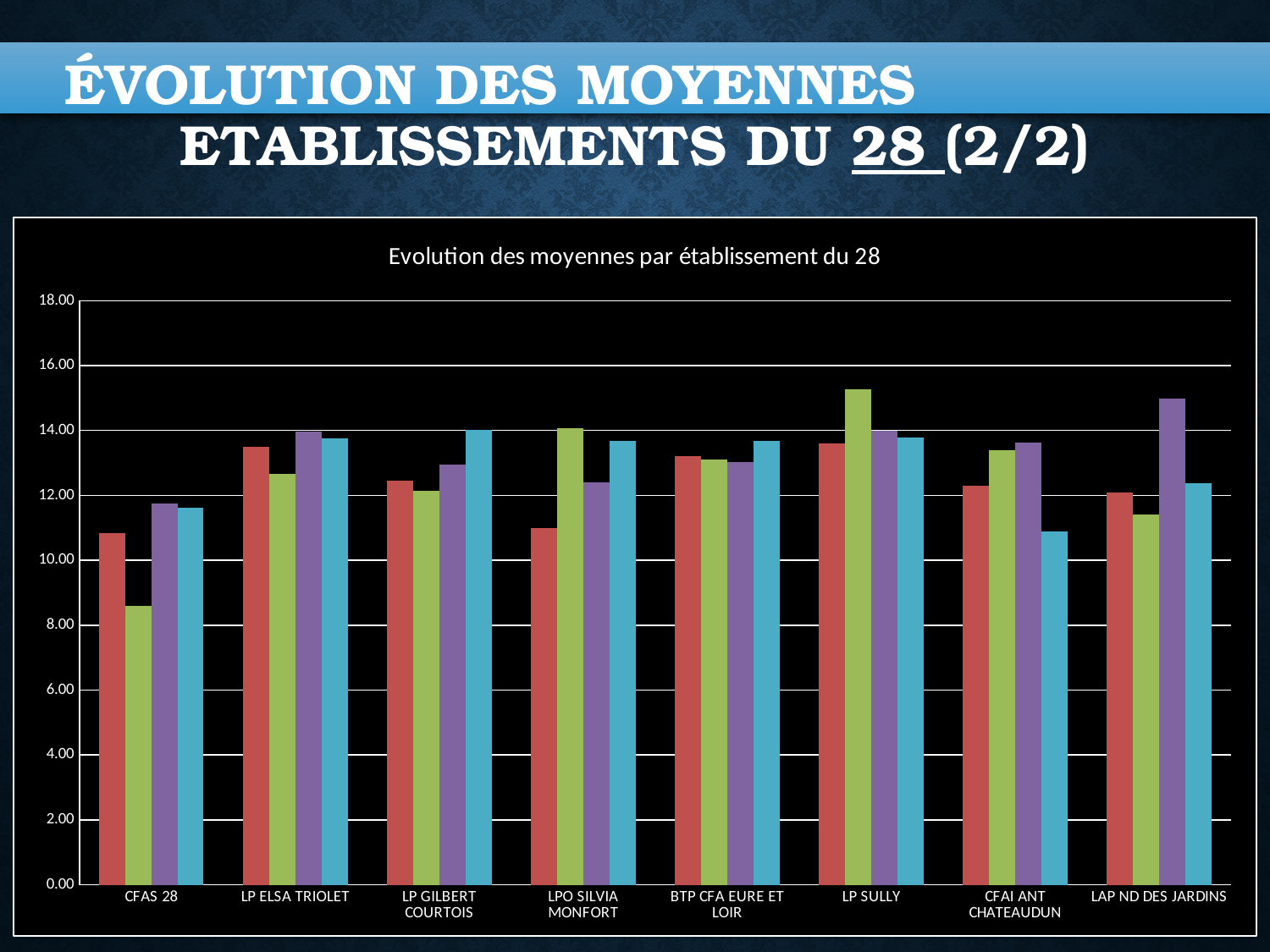

Évolution des moyennes                ETABLISSEMENTS DU 28 (2/2)

### Chart: Evolution des moyennes par établissement du 28

| Category |  Moy Etab 2014 |  Moy Etab 2015 |  Moy Etab 2016 |  Moy Etab 2017 |
|---|---|---|---|---|
| CFAS 28 | 10.833333333333334 | 8.6 | 11.75 | 11.625 |
| LP ELSA TRIOLET | 13.485849056603774 | 12.65 | 13.966996699669966 | 13.758566978193146 |
| LP GILBERT COURTOIS | 12.461728395061728 | 12.13 | 12.959821428571418 | 14.006542056074771 |
| LPO SILVIA MONFORT | 10.995726495726496 | 14.07 | 12.388059701492537 | 13.68131868131868 |
| BTP CFA EURE ET LOIR | 13.20754716981132 | 13.1 | 13.022522522522523 | 13.667741935483871 |
| LP SULLY | 13.597297297297299 | 15.26 | 13.978494623655914 | 13.77 |
| CFAI ANT CHATEAUDUN | 12.287878787878787 | 13.39 | 13.62037037037037 | 10.875 |
| LAP ND DES JARDINS | 12.091666666666667 | 11.4 | 14.988888888888889 | 12.369696969696967 |